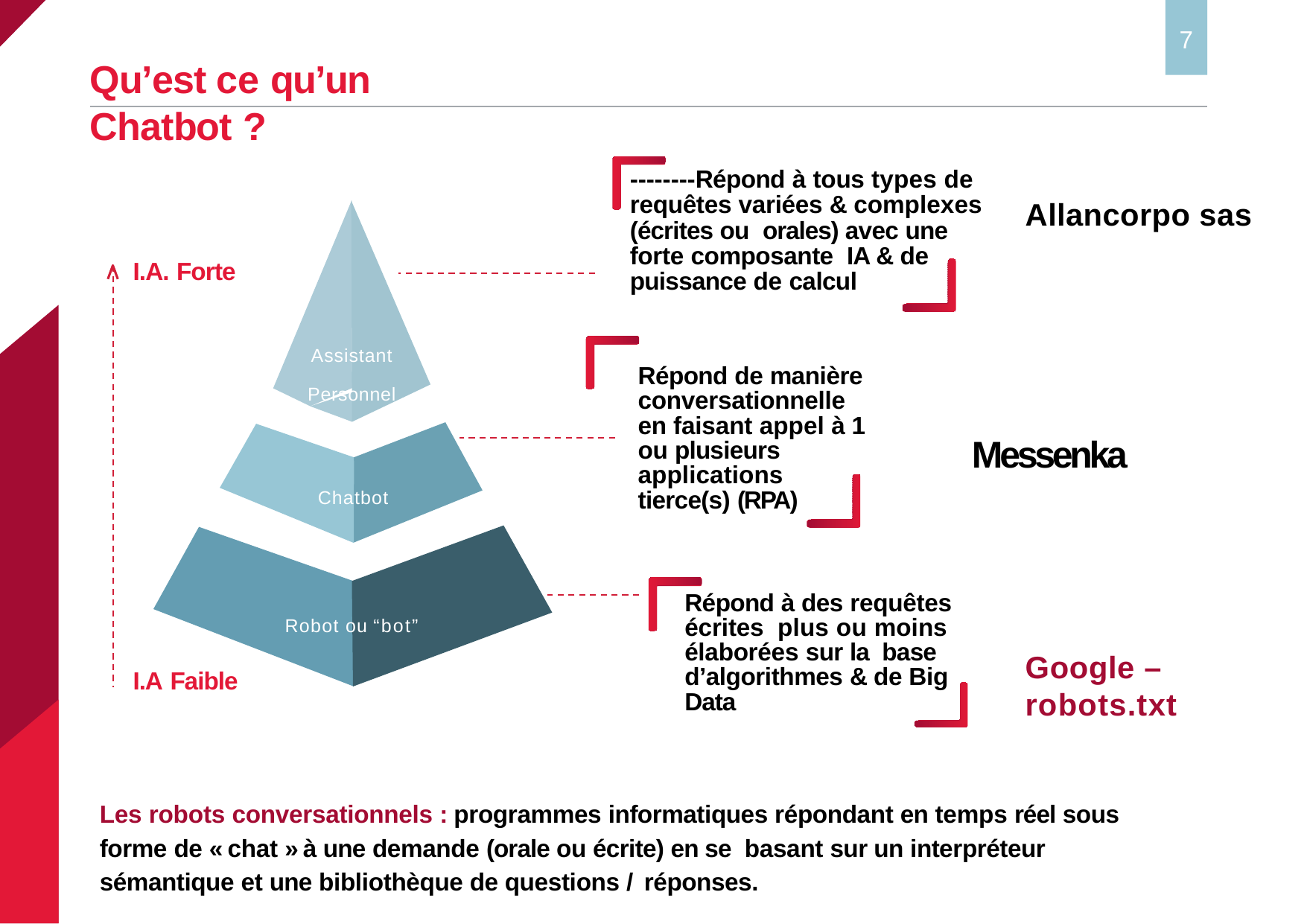

7
# Qu’est ce qu’un Chatbot ?

--------Répond à tous types de requêtes variées & complexes (écrites ou  orales) avec une forte composante  IA & de puissance de calcul
Allancorpo sas

I.A. Forte

Assistant  Personnel
 	Répond de manière conversationnelle  en faisant appel à 1 ou plusieurs  applications tierce(s) (RPA)

Messenka

Chatbot

 	Répond à des requêtes écrites  plus ou moins élaborées sur la  base d’algorithmes & de Big Data

Robot ou “bot”
Google – robots.txt
I.A Faible

Les robots conversationnels : programmes informatiques répondant en temps réel sous forme de « chat » à une demande (orale ou écrite) en se  basant sur un interpréteur sémantique et une bibliothèque de questions / réponses.